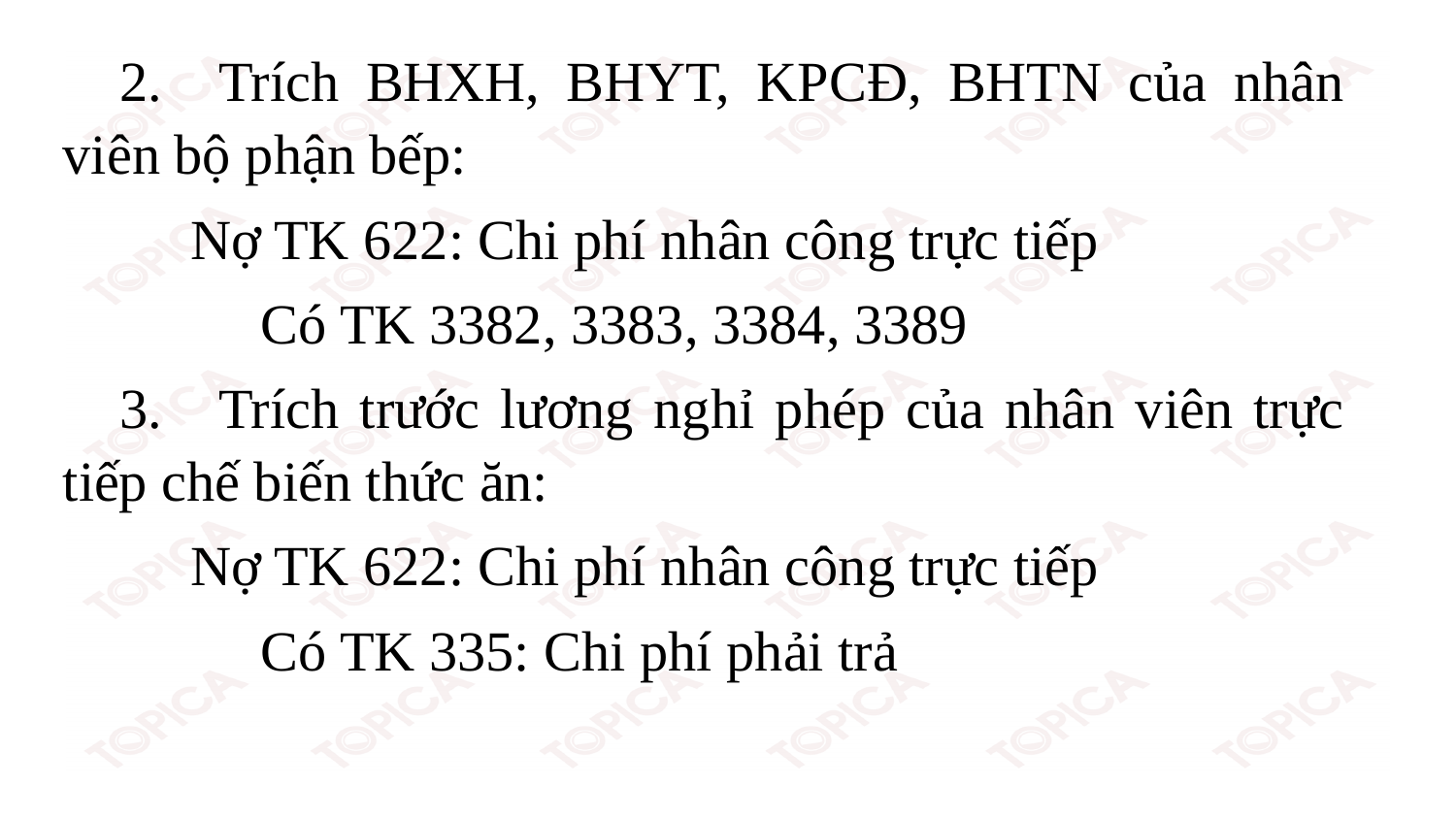

2.    Trích BHXH, BHYT, KPCĐ, BHTN của nhân viên bộ phận bếp:
     Nợ TK 622: Chi phí nhân công trực tiếp
          Có TK 3382, 3383, 3384, 3389
3.    Trích trước lương nghỉ phép của nhân viên trực tiếp chế biến thức ăn:
     Nợ TK 622: Chi phí nhân công trực tiếp
          Có TK 335: Chi phí phải trả